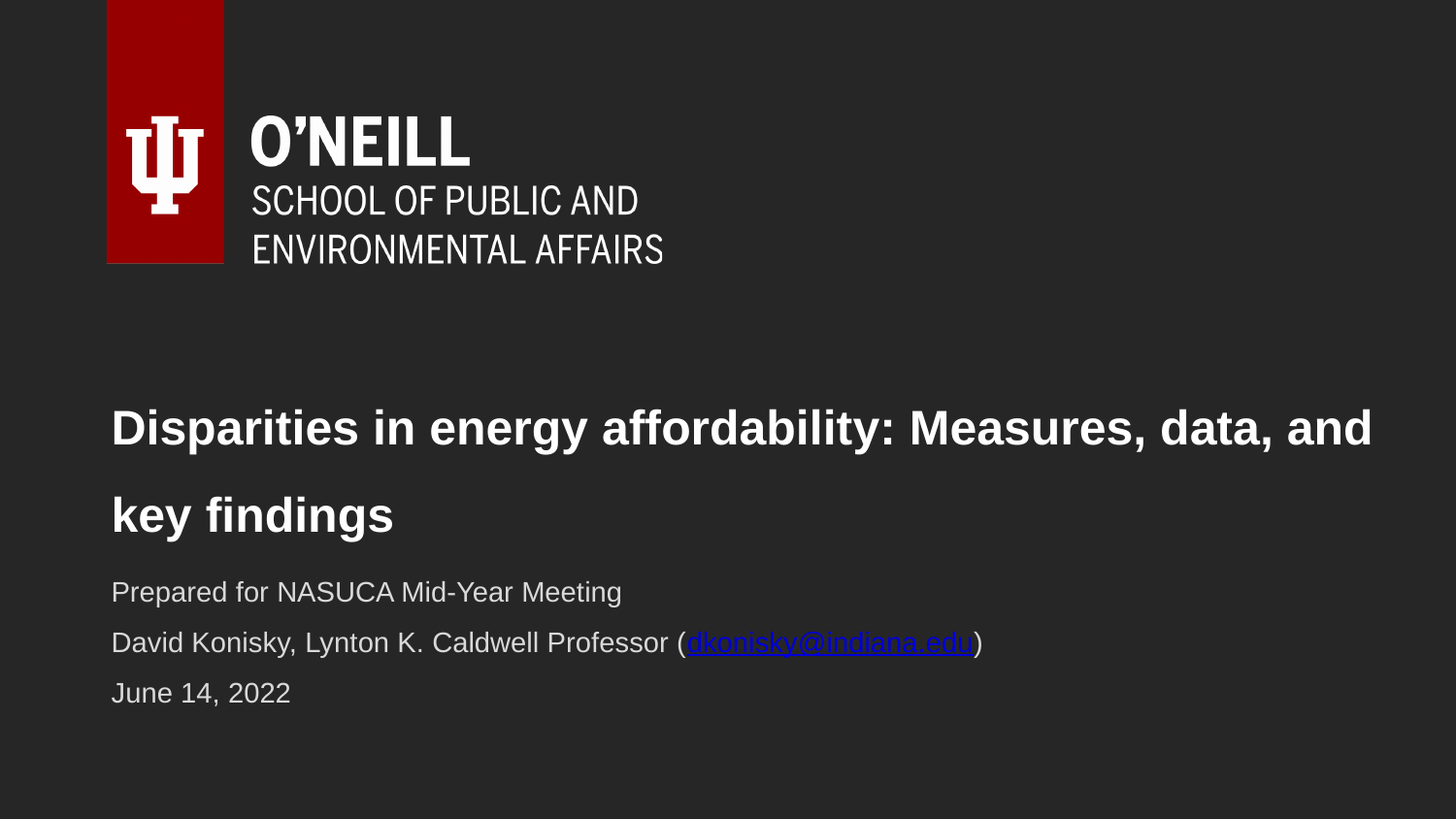

# Disparities in energy affordability: Measures, data, and key findings
Prepared for NASUCA Mid-Year Meeting
David Konisky, Lynton K. Caldwell Professor (dkonisky@indiana.edu)
June 14, 2022